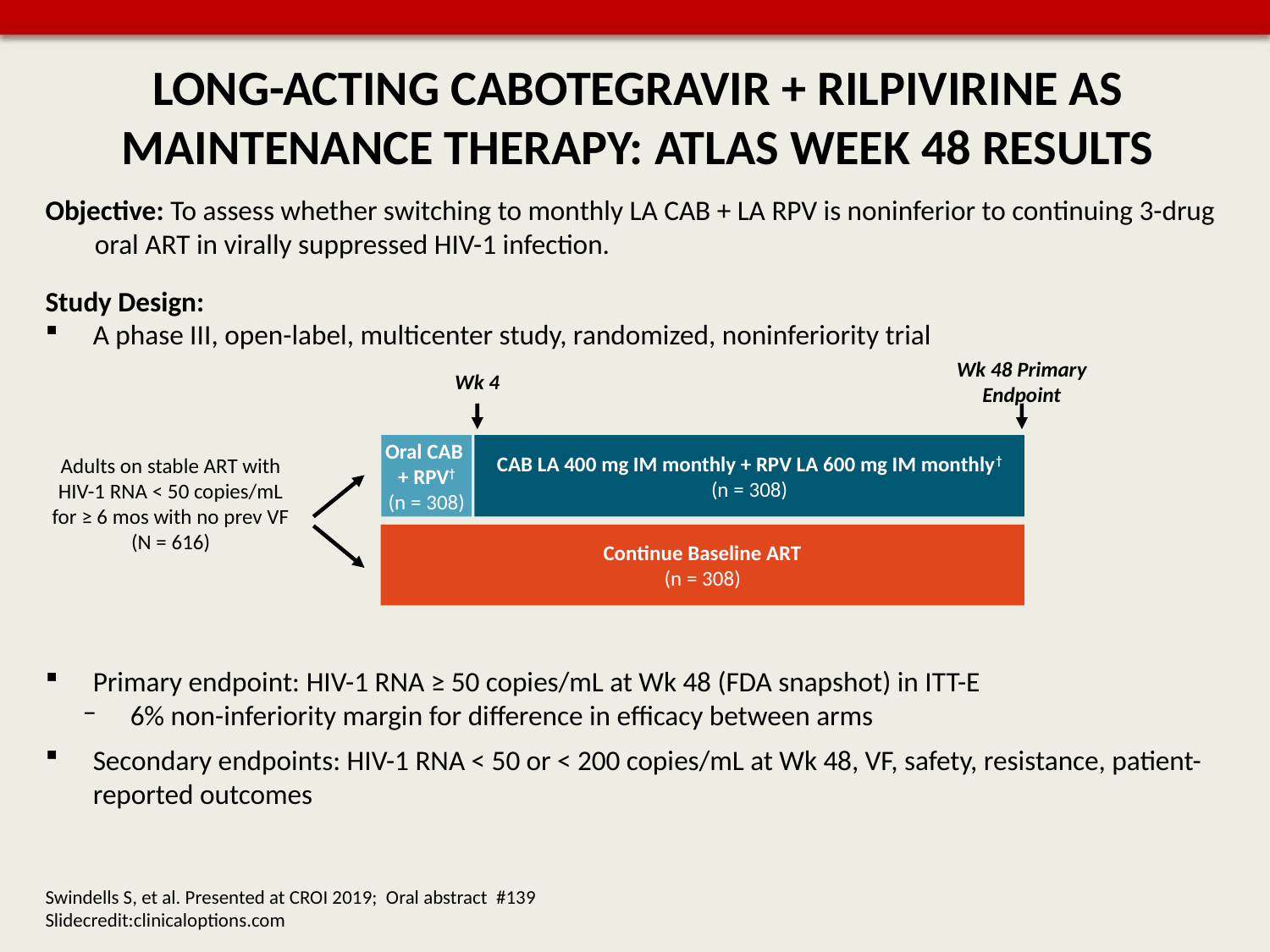

# LONG-ACTING CABOTEGRAVIR + RILPIVIRINE AS MAINTENANCE THERAPY: ATLAS WEEK 48 RESULTS
Objective: To assess whether switching to monthly LA CAB + LA RPV is noninferior to continuing 3-drug oral ART in virally suppressed HIV-1 infection.

Study Design:
A phase III, open-label, multicenter study, randomized, noninferiority trial

Primary endpoint: HIV-1 RNA ≥ 50 copies/mL at Wk 48 (FDA snapshot) in ITT-E
6% non-inferiority margin for difference in efficacy between arms
Secondary endpoints: HIV-1 RNA < 50 or < 200 copies/mL at Wk 48, VF, safety, resistance, patient-reported outcomes

Wk 48 Primary Endpoint
Wk 4

Oral CAB
+ RPV†
(n = 308)
CAB LA 400 mg IM monthly + RPV LA 600 mg IM monthly†
(n = 308)
Adults on stable ART with HIV-1 RNA < 50 copies/mL for ≥ 6 mos with no prev VF (N = 616)

Continue Baseline ART
(n = 308)

Swindells S, et al. Presented at CROI 2019;  Oral abstract  #139                                                                                                      Slidecredit:clinicaloptions.com